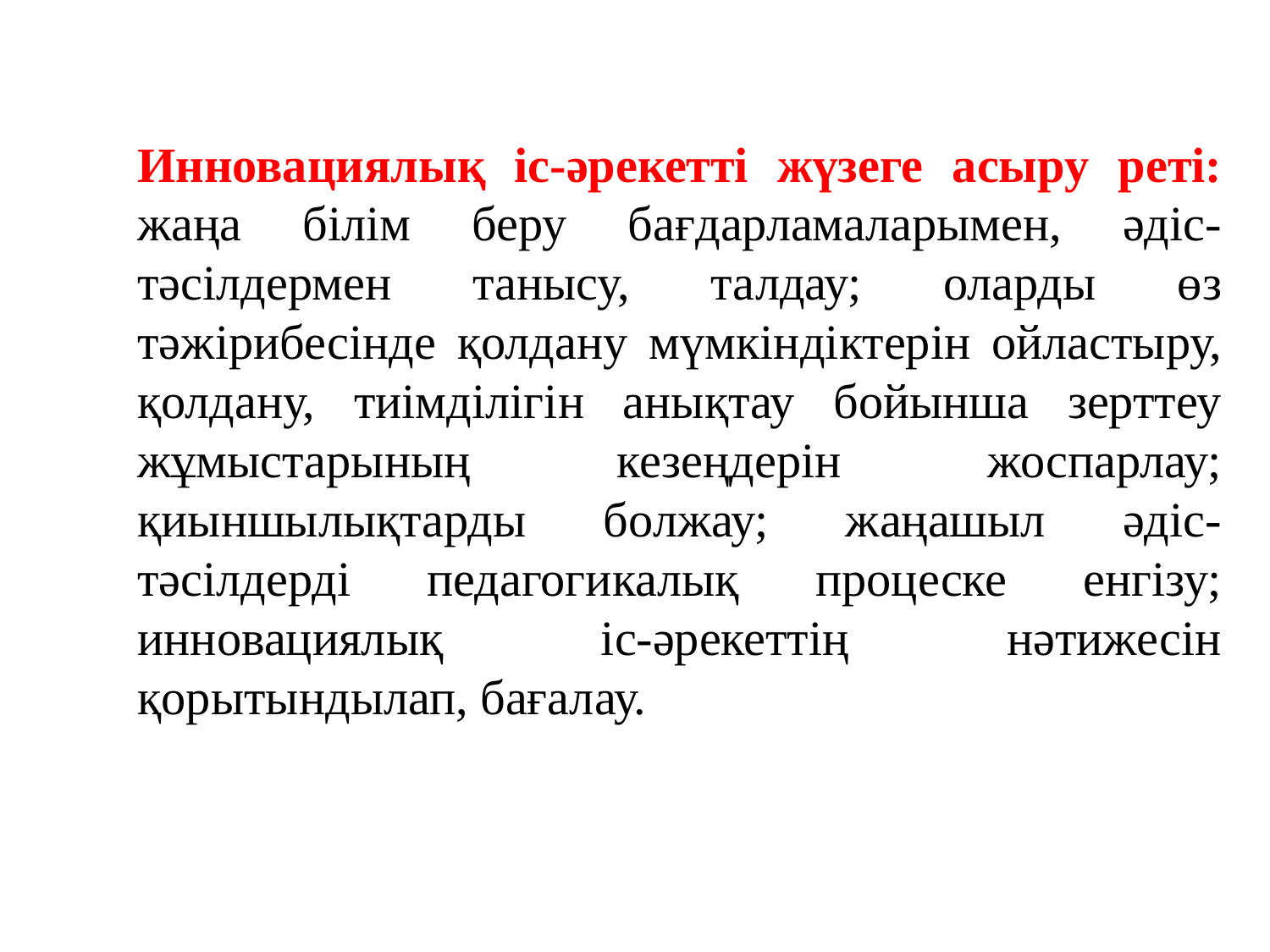

Инновациялық іс-әрекетті жүзеге асыру реті: жаңа білім беру бағдарламаларымен, әдіс-тәсілдермен танысу, талдау; оларды өз тәжірибесінде қолдану мүмкіндіктерін ойластыру, қолдану, тиімділігін анықтау бойынша зерттеу жұмыстарының кезеңдерін жоспарлау; қиыншылықтарды болжау; жаңашыл әдіс-тәсілдерді педагогикалық процеске енгізу; инновациялық іс-әрекеттің нәтижесін қорытындылап, бағалау.